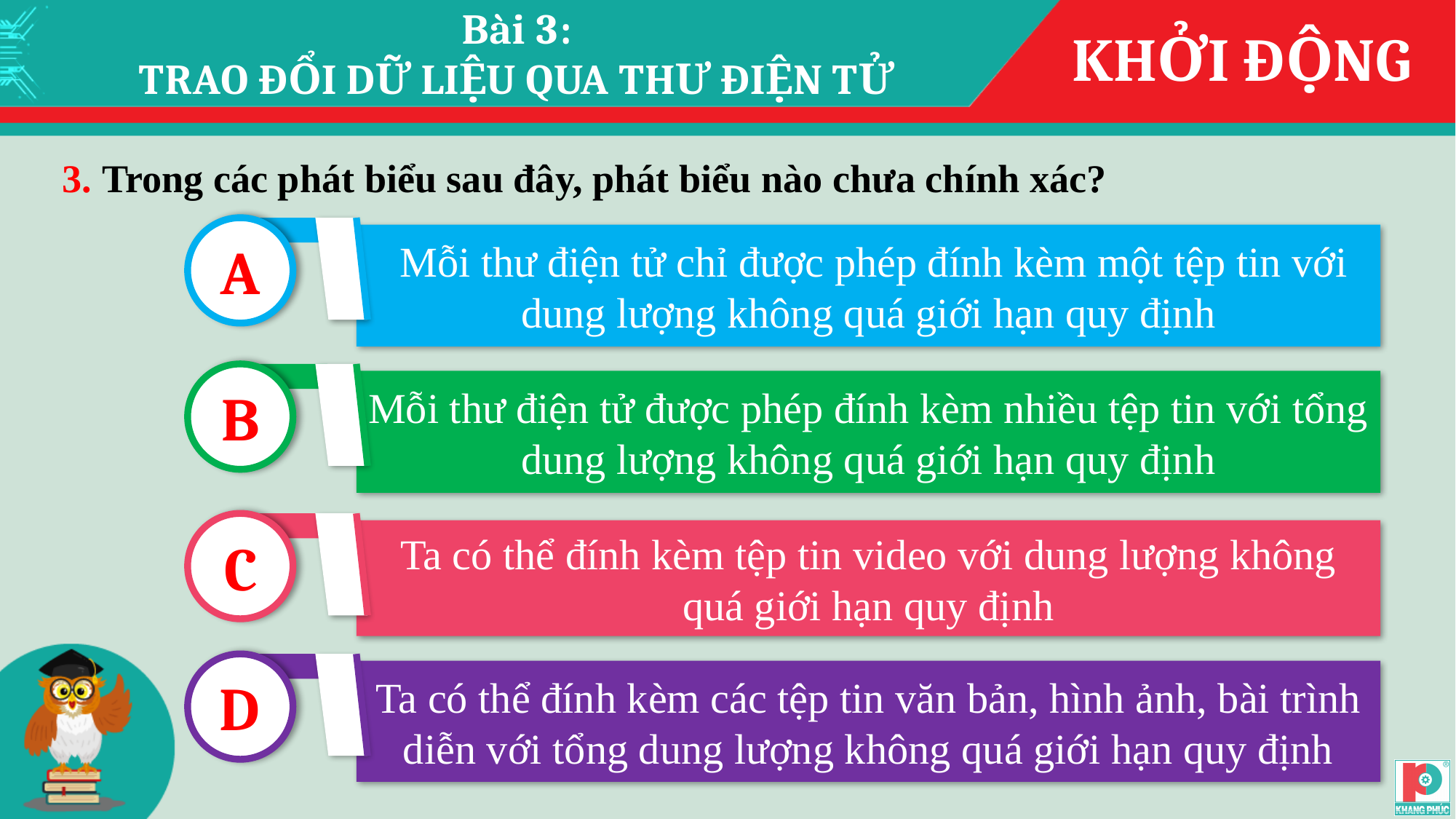

Bài 3:
TRAO ĐỔI DỮ LIỆU QUA THƯ ĐIỆN TỬ
KHỞI ĐỘNG
3. Trong các phát biểu sau đây, phát biểu nào chưa chính xác?
A

 Mỗi thư điện tử chỉ được phép đính kèm một tệp tin với dung lượng không quá giới hạn quy định
B

Mỗi thư điện tử được phép đính kèm nhiều tệp tin với tổng dung lượng không quá giới hạn quy định
C

Ta có thể đính kèm tệp tin video với dung lượng không quá giới hạn quy định
D

Ta có thể đính kèm các tệp tin văn bản, hình ảnh, bài trình diễn với tổng dung lượng không quá giới hạn quy định